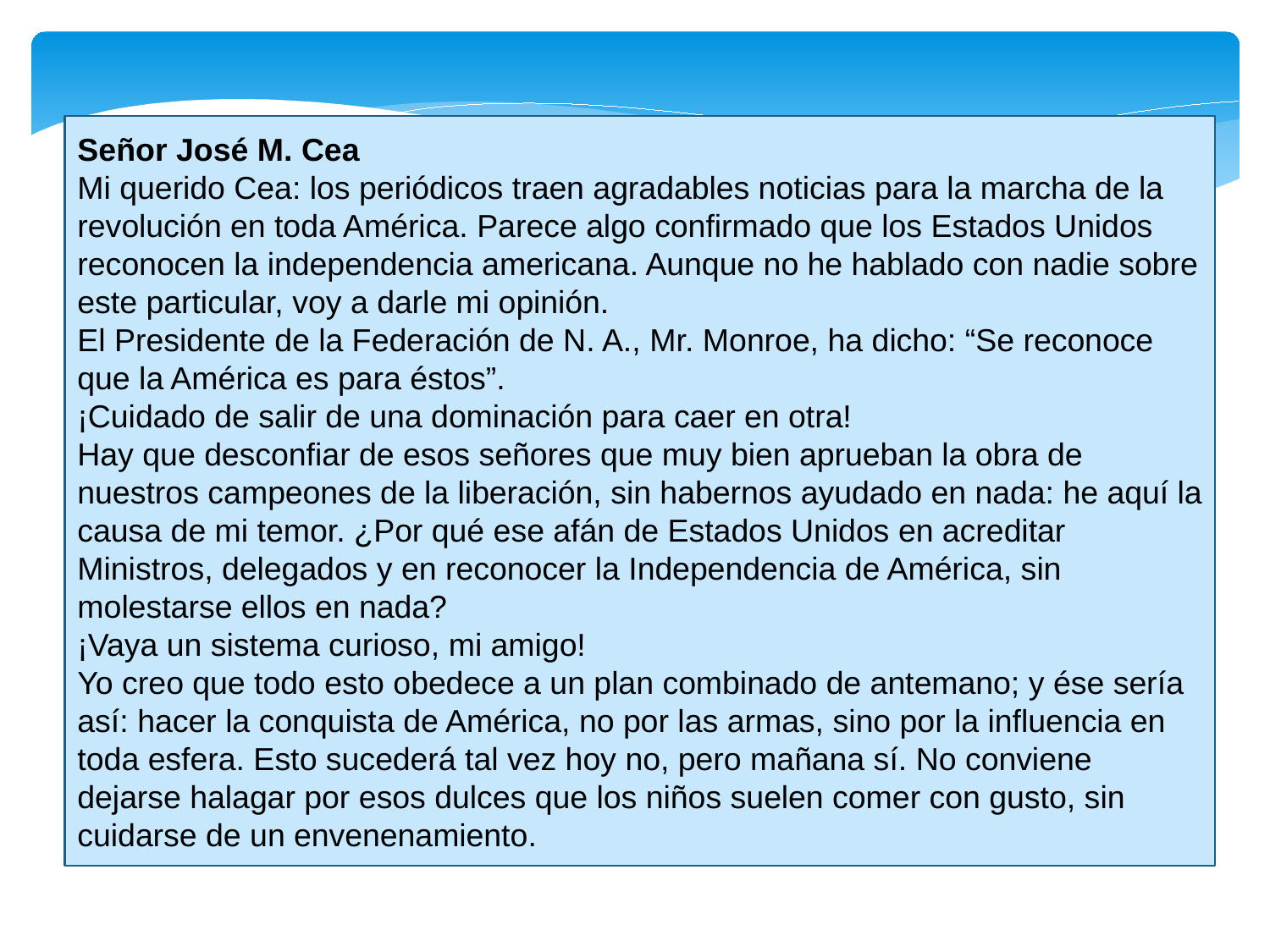

Señor José M. Cea
Mi querido Cea: los periódicos traen agradables noticias para la marcha de la revolución en toda América. Parece algo confirmado que los Estados Unidos reconocen la independencia americana. Aunque no he hablado con nadie sobre este particular, voy a darle mi opinión.
El Presidente de la Federación de N. A., Mr. Monroe, ha dicho: “Se reconoce que la América es para éstos”.
¡Cuidado de salir de una dominación para caer en otra!
Hay que desconfiar de esos señores que muy bien aprueban la obra de nuestros campeones de la liberación, sin habernos ayudado en nada: he aquí la causa de mi temor. ¿Por qué ese afán de Estados Unidos en acreditar Ministros, delegados y en reconocer la Independencia de América, sin molestarse ellos en nada?
¡Vaya un sistema curioso, mi amigo!
Yo creo que todo esto obedece a un plan combinado de antemano; y ése sería así: hacer la conquista de América, no por las armas, sino por la influencia en toda esfera. Esto sucederá tal vez hoy no, pero mañana sí. No conviene dejarse halagar por esos dulces que los niños suelen comer con gusto, sin cuidarse de un envenenamiento.